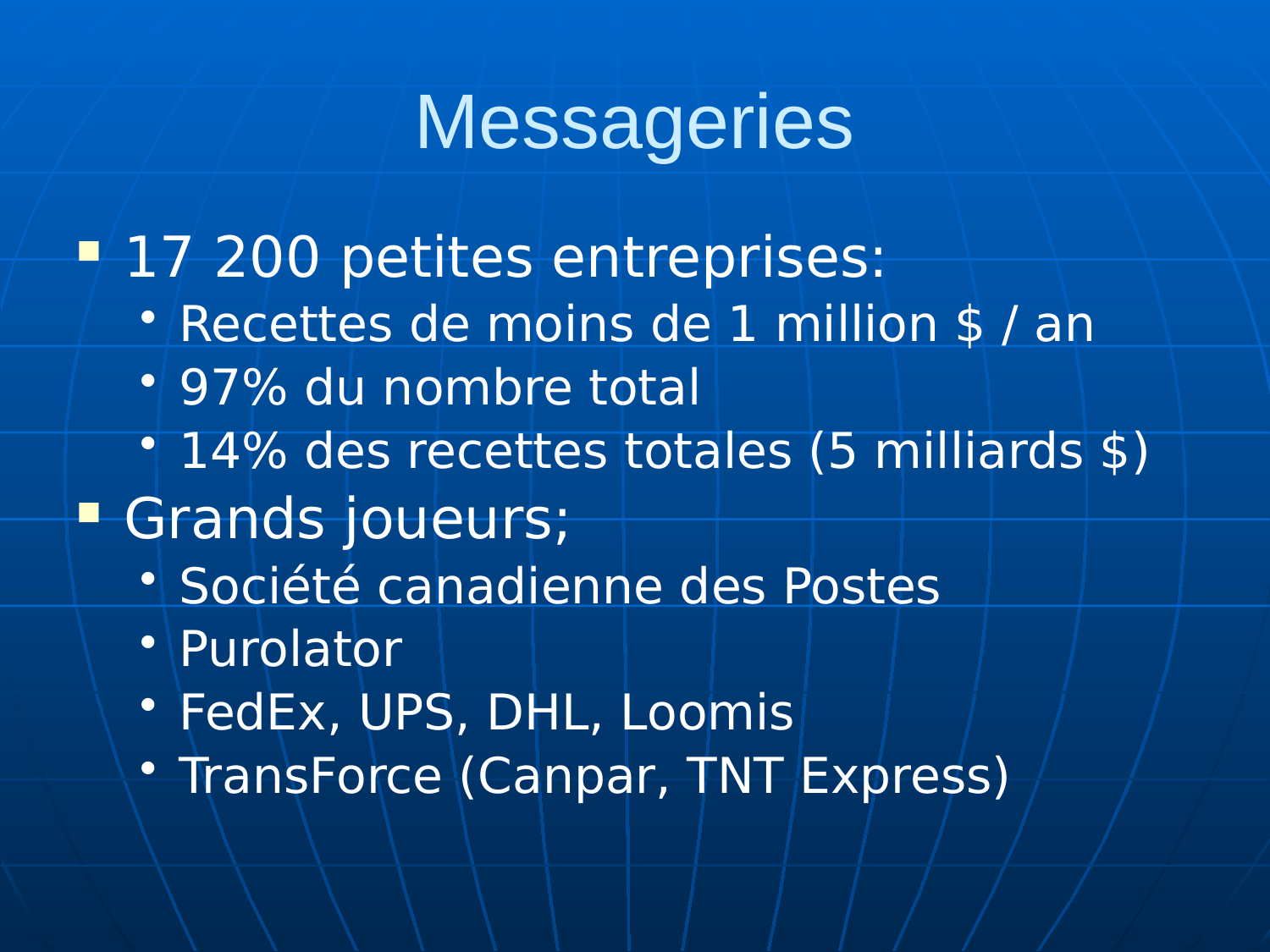

# Messageries
17 200 petites entreprises:
Recettes de moins de 1 million $ / an
97% du nombre total
14% des recettes totales (5 milliards $)
Grands joueurs;
Société canadienne des Postes
Purolator
FedEx, UPS, DHL, Loomis
TransForce (Canpar, TNT Express)